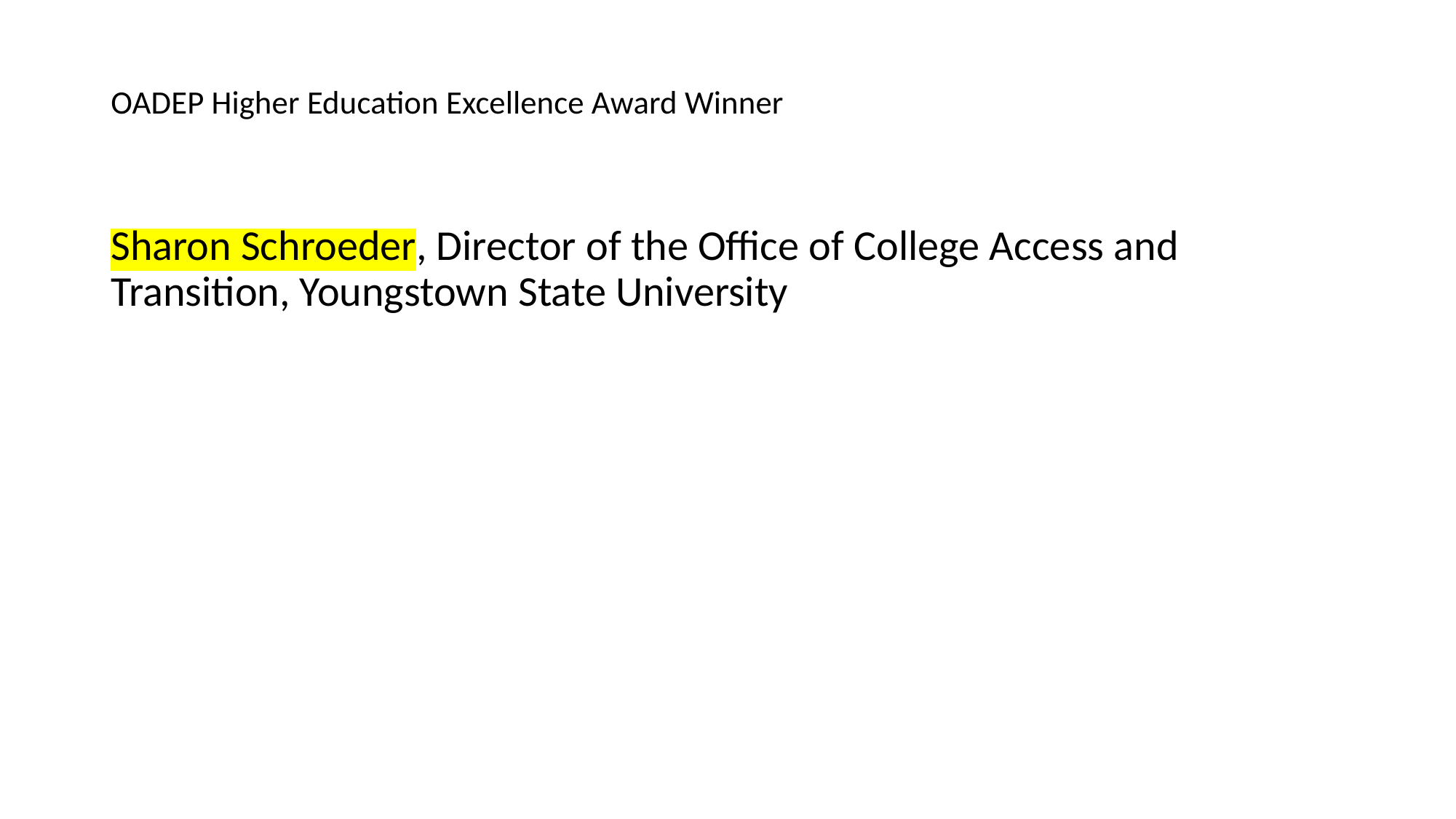

# OADEP Higher Education Excellence Award Winner
Sharon Schroeder, Director of the Office of College Access and Transition, Youngstown State University